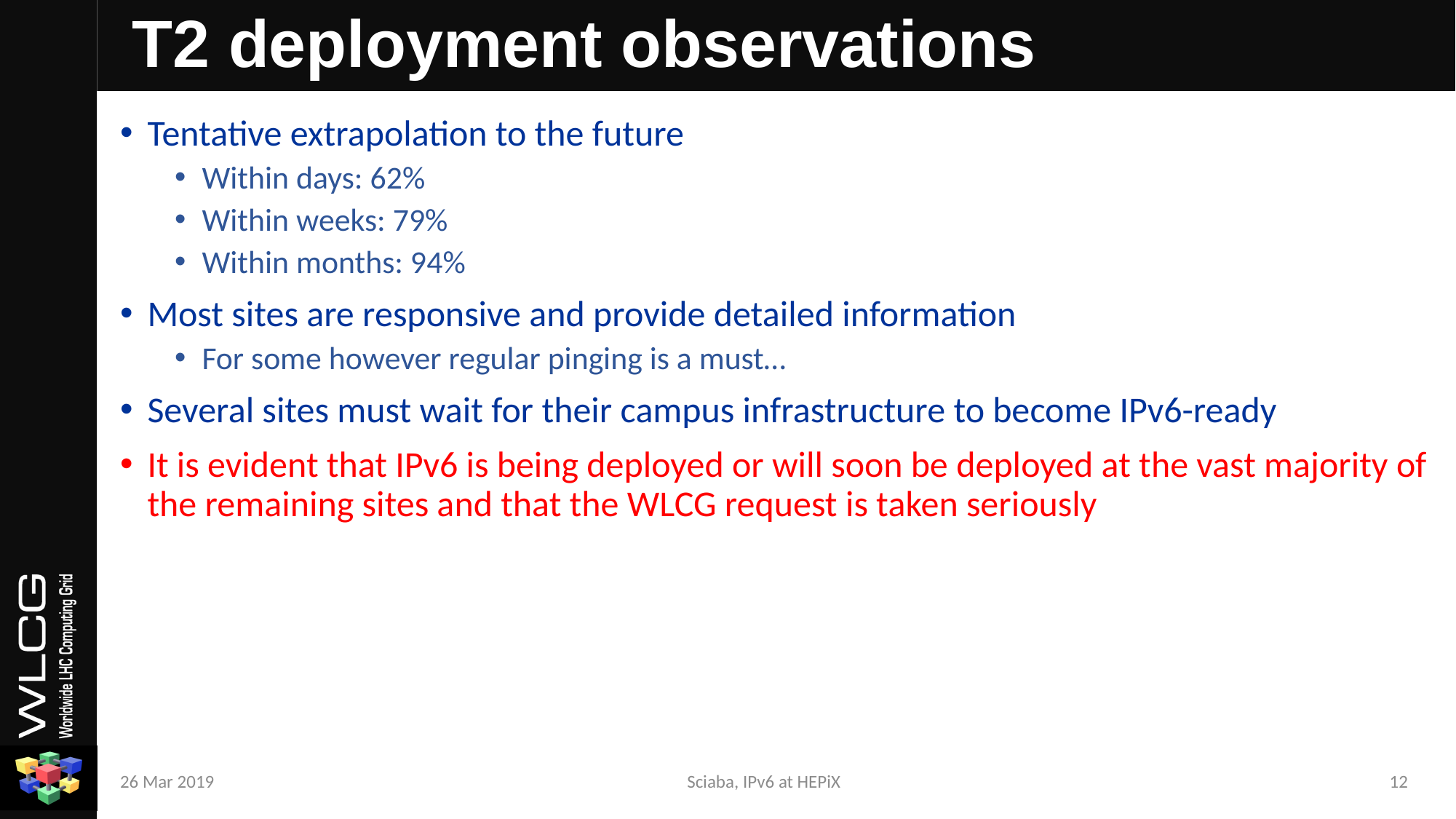

# T2 deployment observations
Tentative extrapolation to the future
Within days: 62%
Within weeks: 79%
Within months: 94%
Most sites are responsive and provide detailed information
For some however regular pinging is a must…
Several sites must wait for their campus infrastructure to become IPv6-ready
It is evident that IPv6 is being deployed or will soon be deployed at the vast majority of the remaining sites and that the WLCG request is taken seriously
26 Mar 2019
Sciaba, IPv6 at HEPiX
12